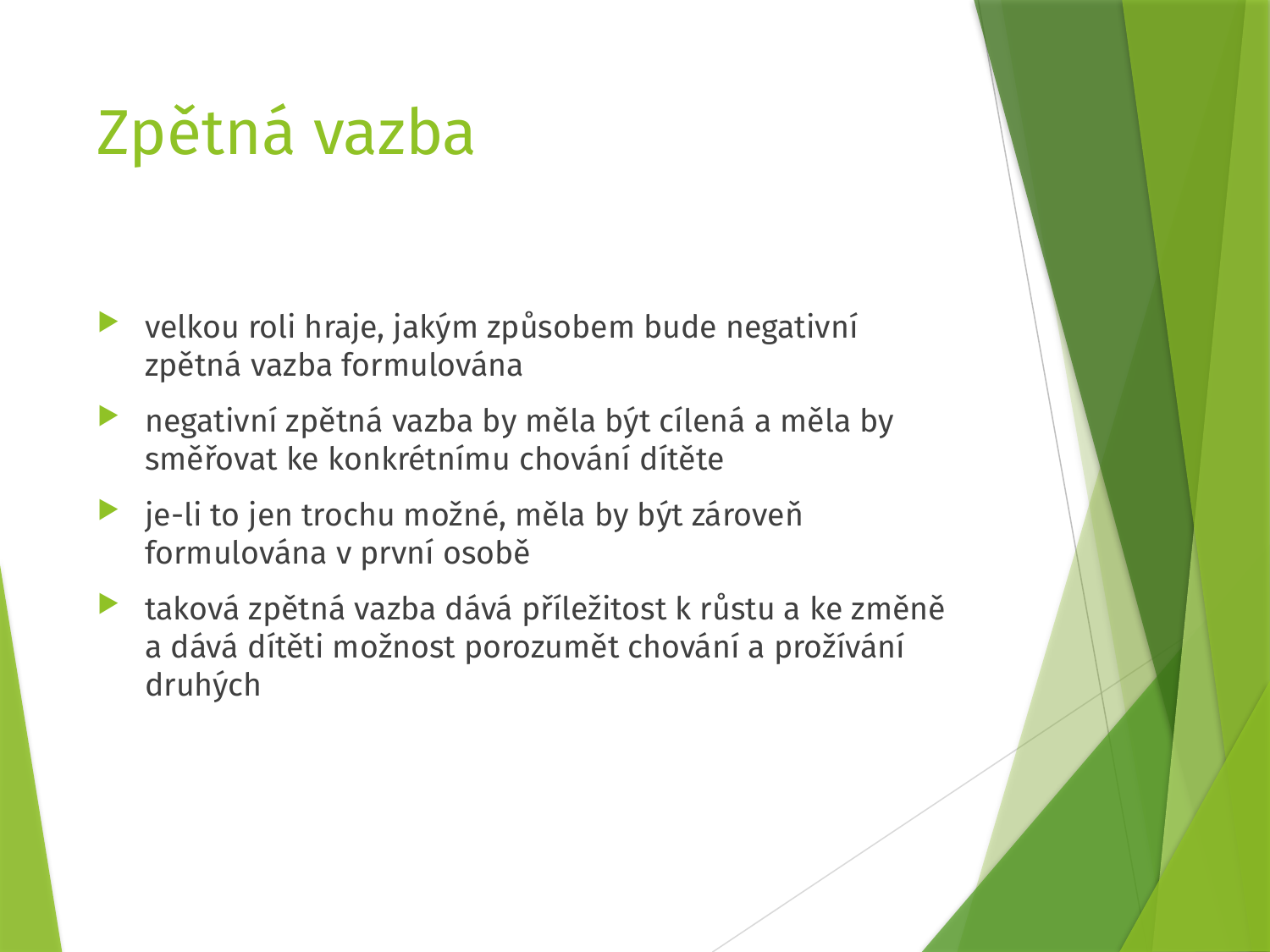

# Zpětná vazba
velkou roli hraje, jakým způsobem bude negativní zpětná vazba formulována
negativní zpětná vazba by měla být cílená a měla by směřovat ke konkrétnímu chování dítěte
je-li to jen trochu možné, měla by být zároveň formulována v první osobě
taková zpětná vazba dává příležitost k růstu a ke změně a dává dítěti možnost porozumět chování a prožívání druhých